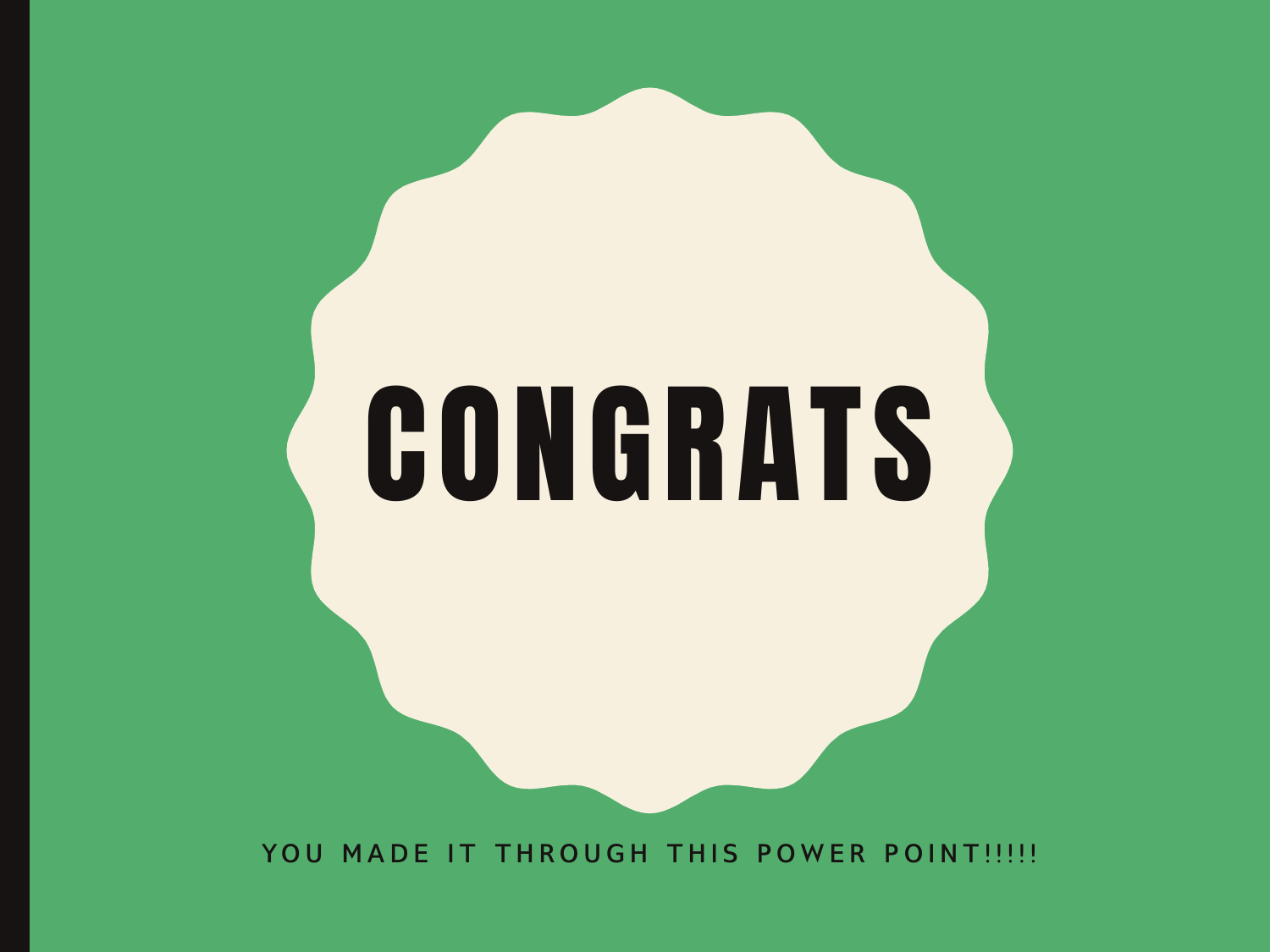

# Congrats
You made it through this power point!!!!!